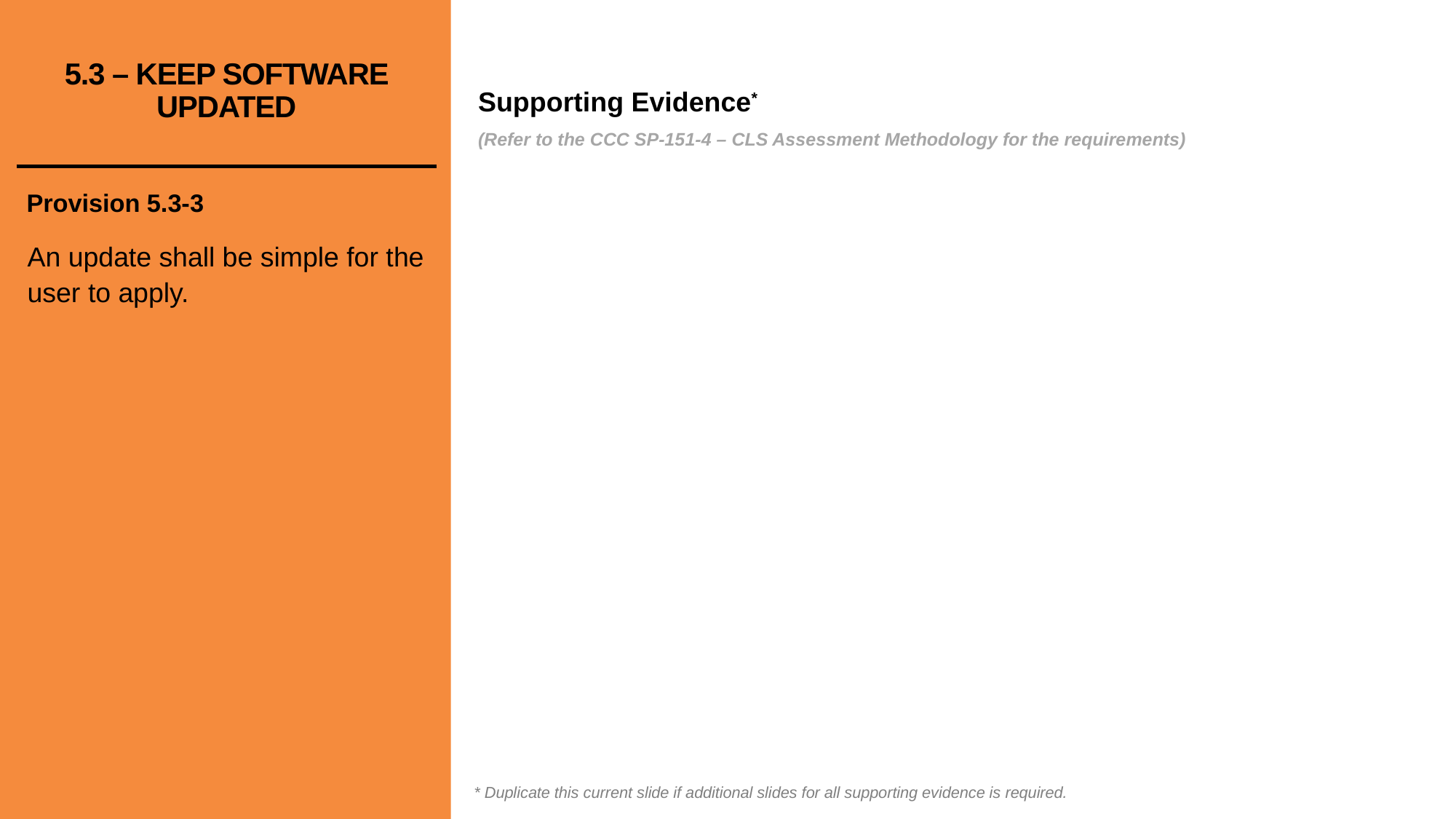

# 5.3 – KEEP SOFTWARE UPDATED

Provision 5.3-3
An update shall be simple for the user to apply.